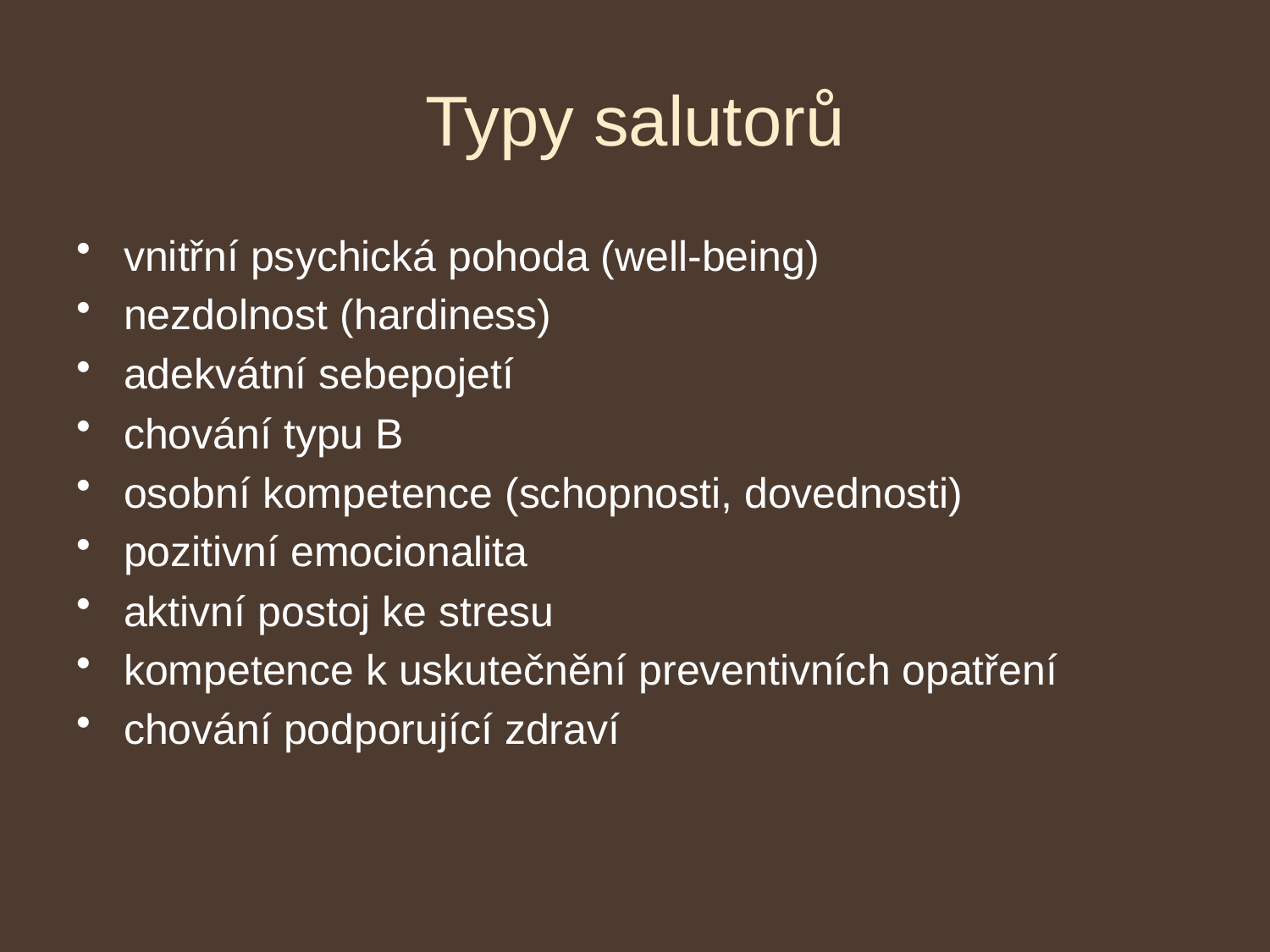

# Typy salutorů
vnitřní psychická pohoda (well-being)
nezdolnost (hardiness)
adekvátní sebepojetí
chování typu B
osobní kompetence (schopnosti, dovednosti)
pozitivní emocionalita
aktivní postoj ke stresu
kompetence k uskutečnění preventivních opatření
chování podporující zdraví